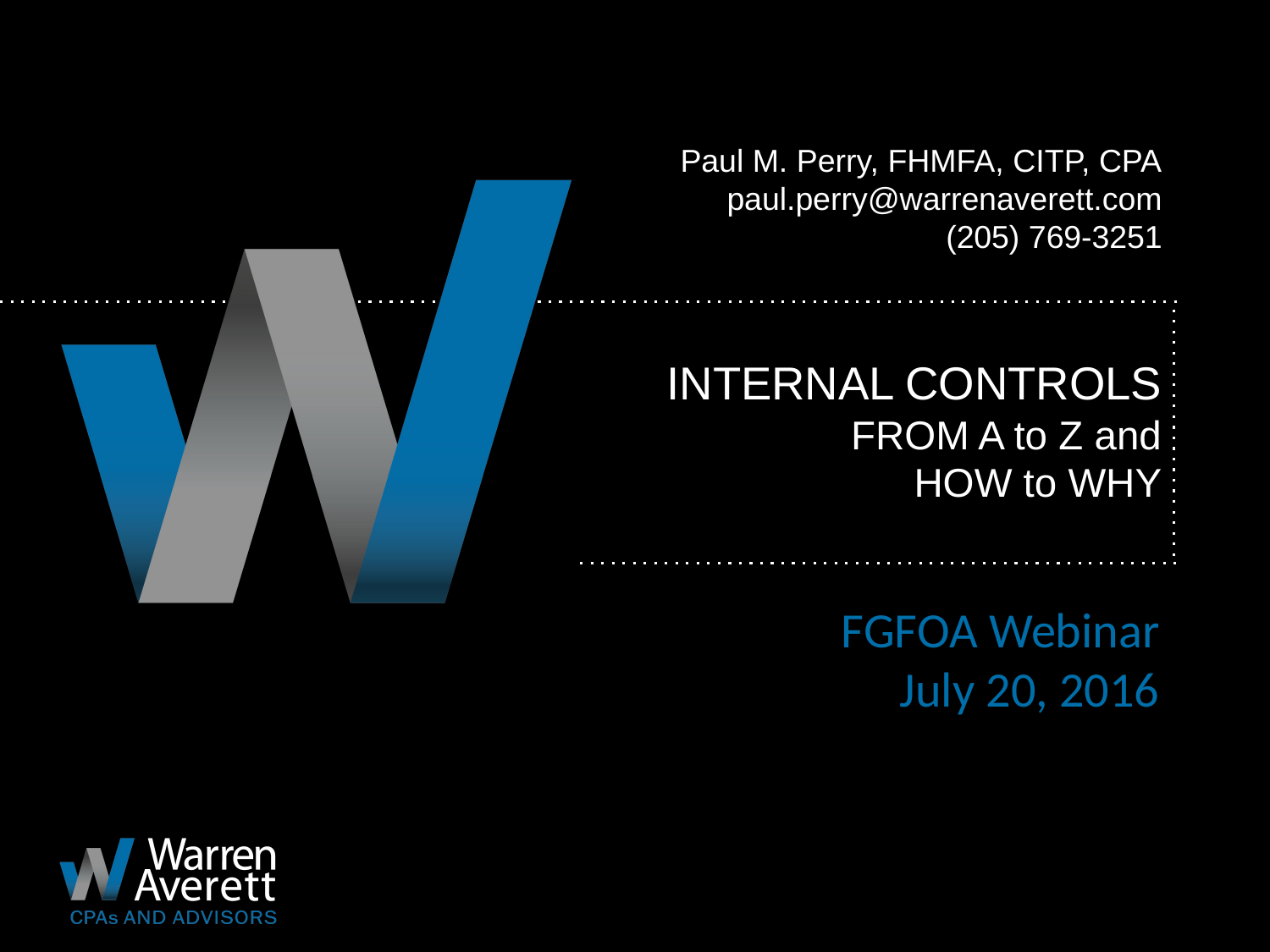

Paul M. Perry, FHMFA, CITP, CPA
paul.perry@warrenaverett.com
(205) 769-3251
INTERNAL CONTROLS FROM A to Z and
HOW to WHY

FGFOA Webinar
July 20, 2016